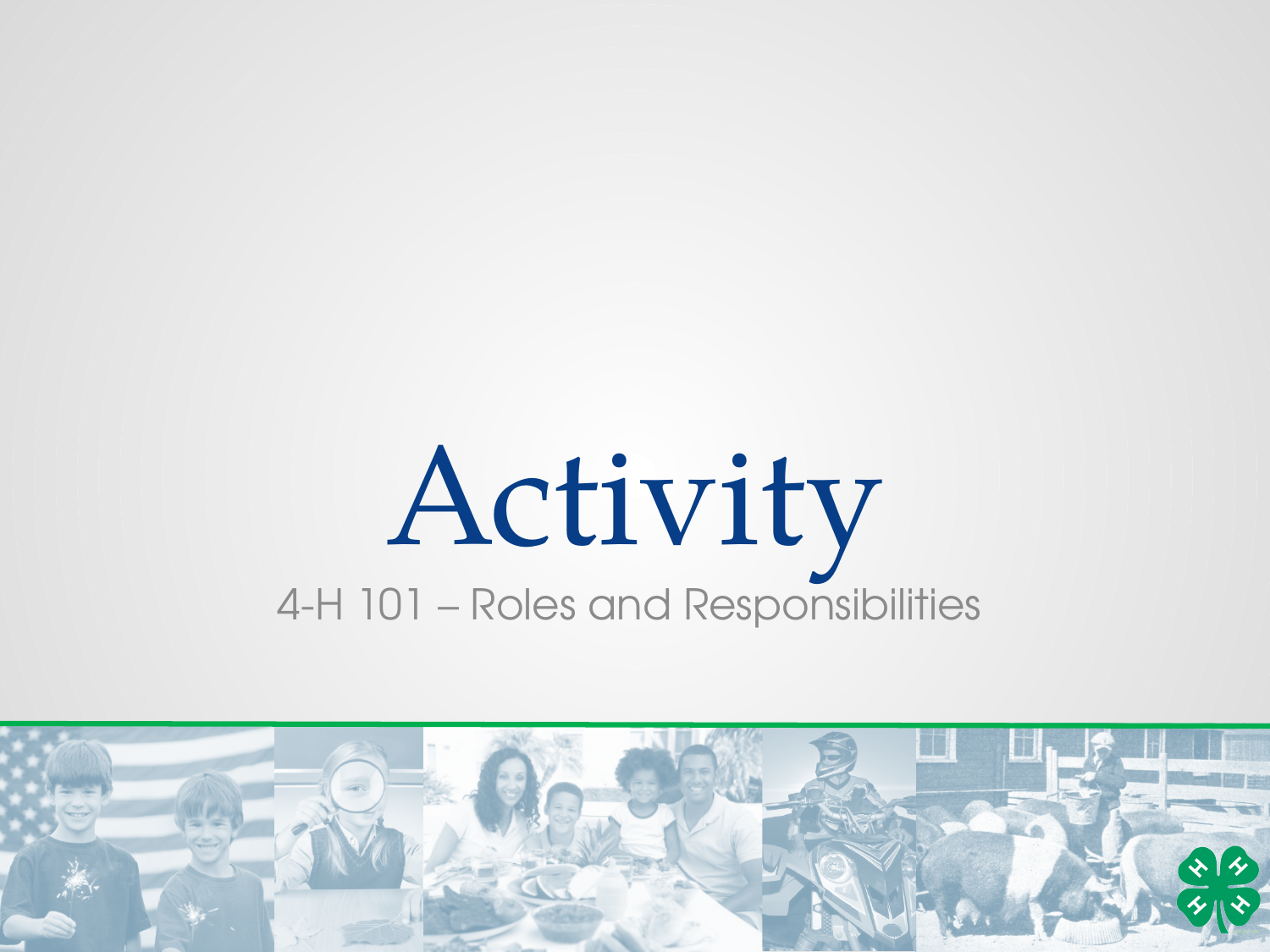

# Activity
4-H 101 – Roles and Responsibilities